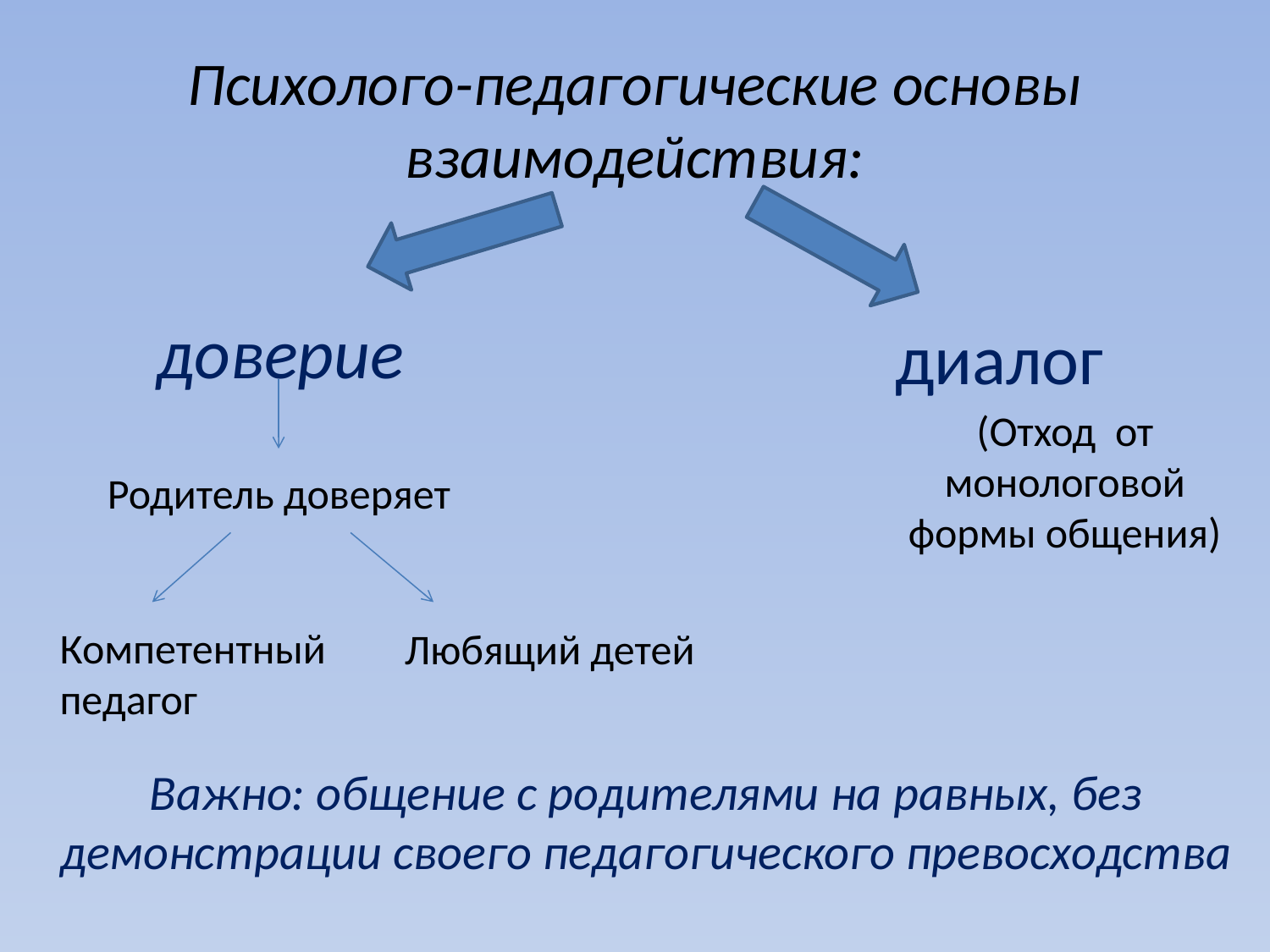

# Психолого-педагогические основы взаимодействия:

доверие
диалог
(Отход  от монологовой формы общения)
Родитель доверяет
Компетентный педагог
Любящий детей
Важно: общение с родителями на равных, без демонстрации своего педагогического превосходства